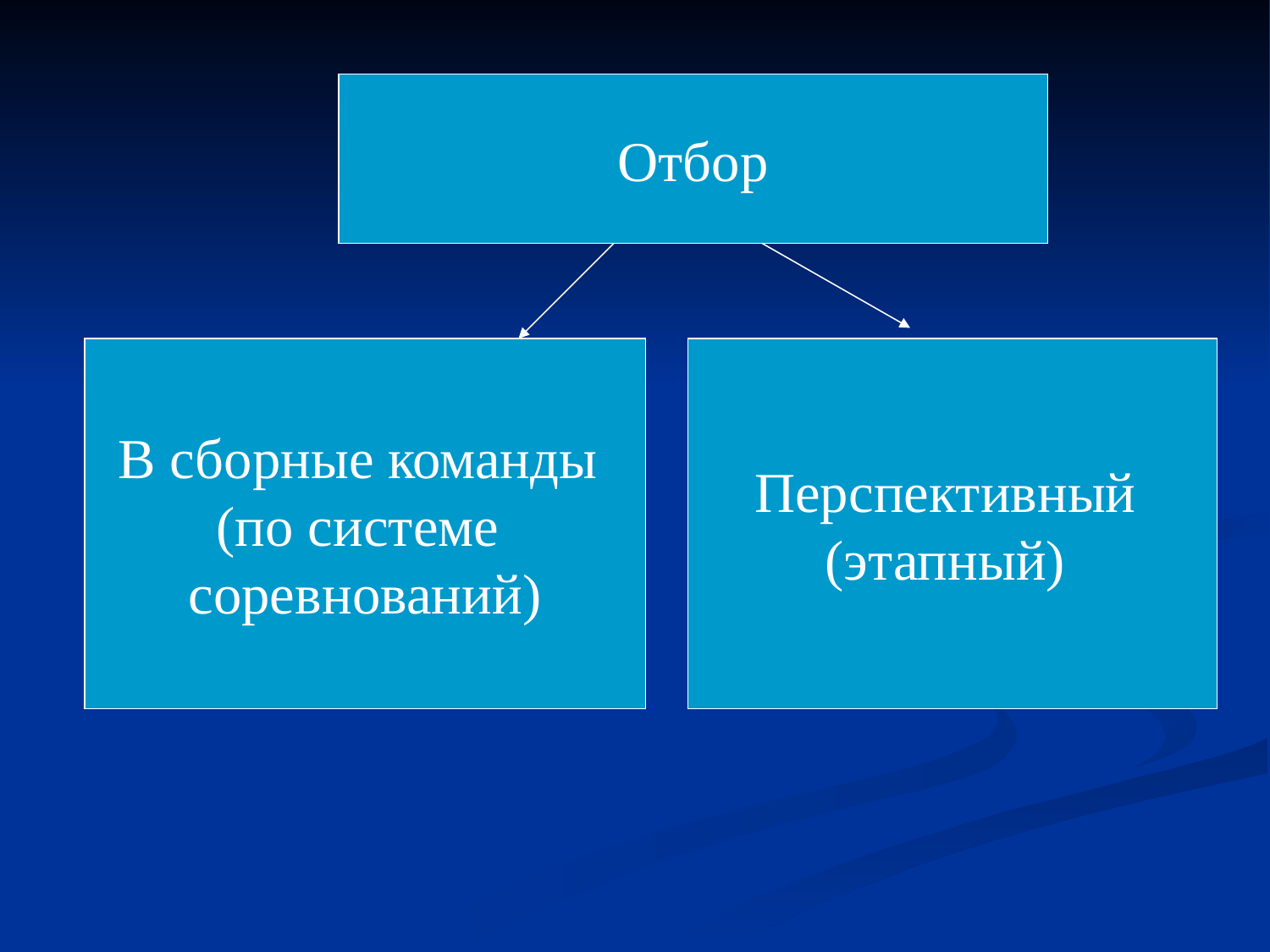

Отбор

В сборные команды
(по системе
соревнований)
Перспективный
(этапный)